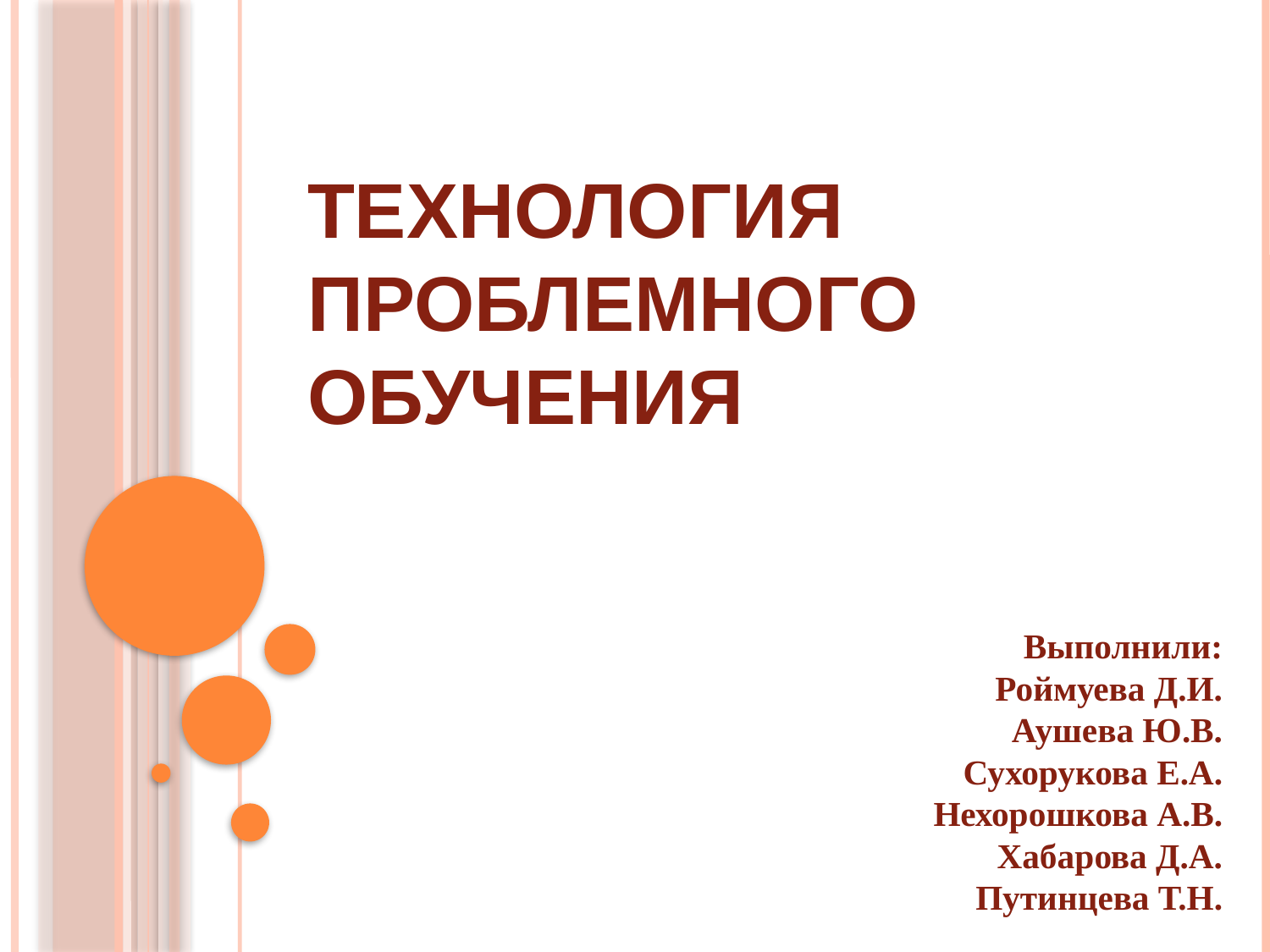

# Технология проблемного обучения

Выполнили:
Роймуева Д.И.
Аушева Ю.В.
Сухорукова Е.А.
Нехорошкова А.В.
Хабарова Д.А.
Путинцева Т.Н.